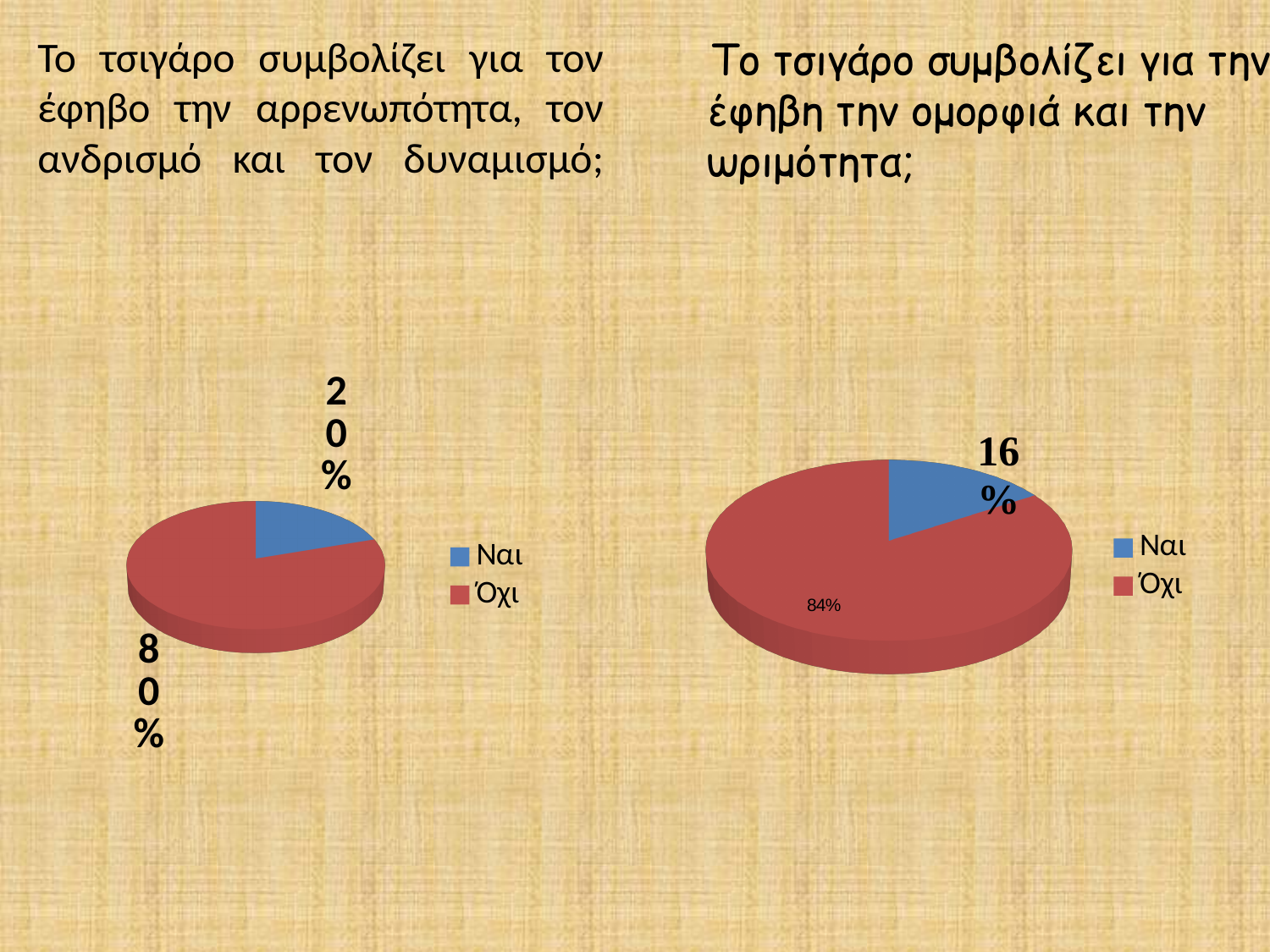

# Το τσιγάρο συμβολίζει για τον έφηβο την αρρενωπότητα, τον ανδρισμό και τον δυναμισμό;
Το τσιγάρο συμβολίζει για την έφηβη την ομορφιά και την ωριμότητα;

[unsupported chart]

[unsupported chart]